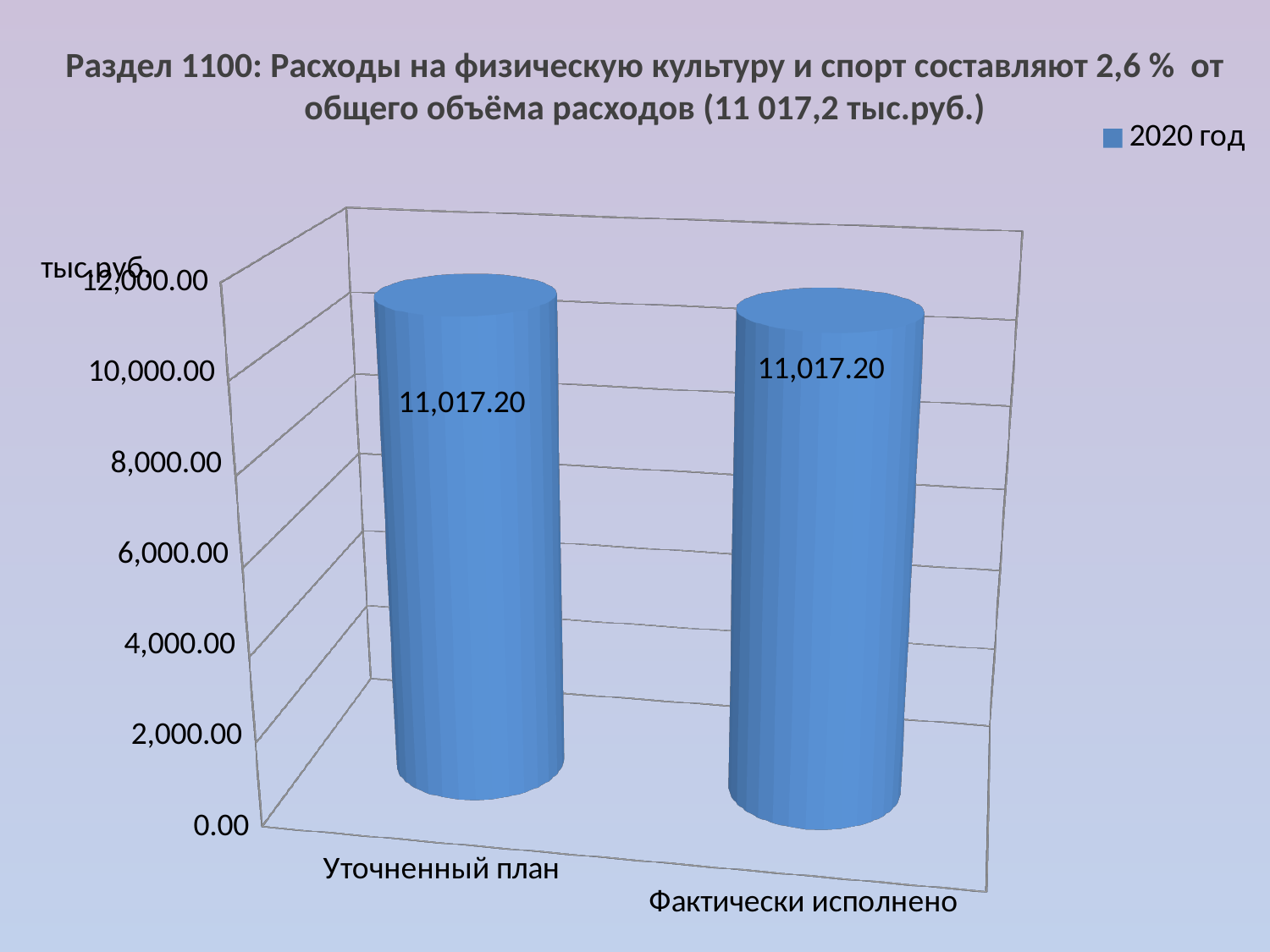

Раздел 1100: Расходы на физическую культуру и спорт составляют 2,6 %  от общего объёма расходов (11 017,2 тыс.руб.)

[unsupported chart]